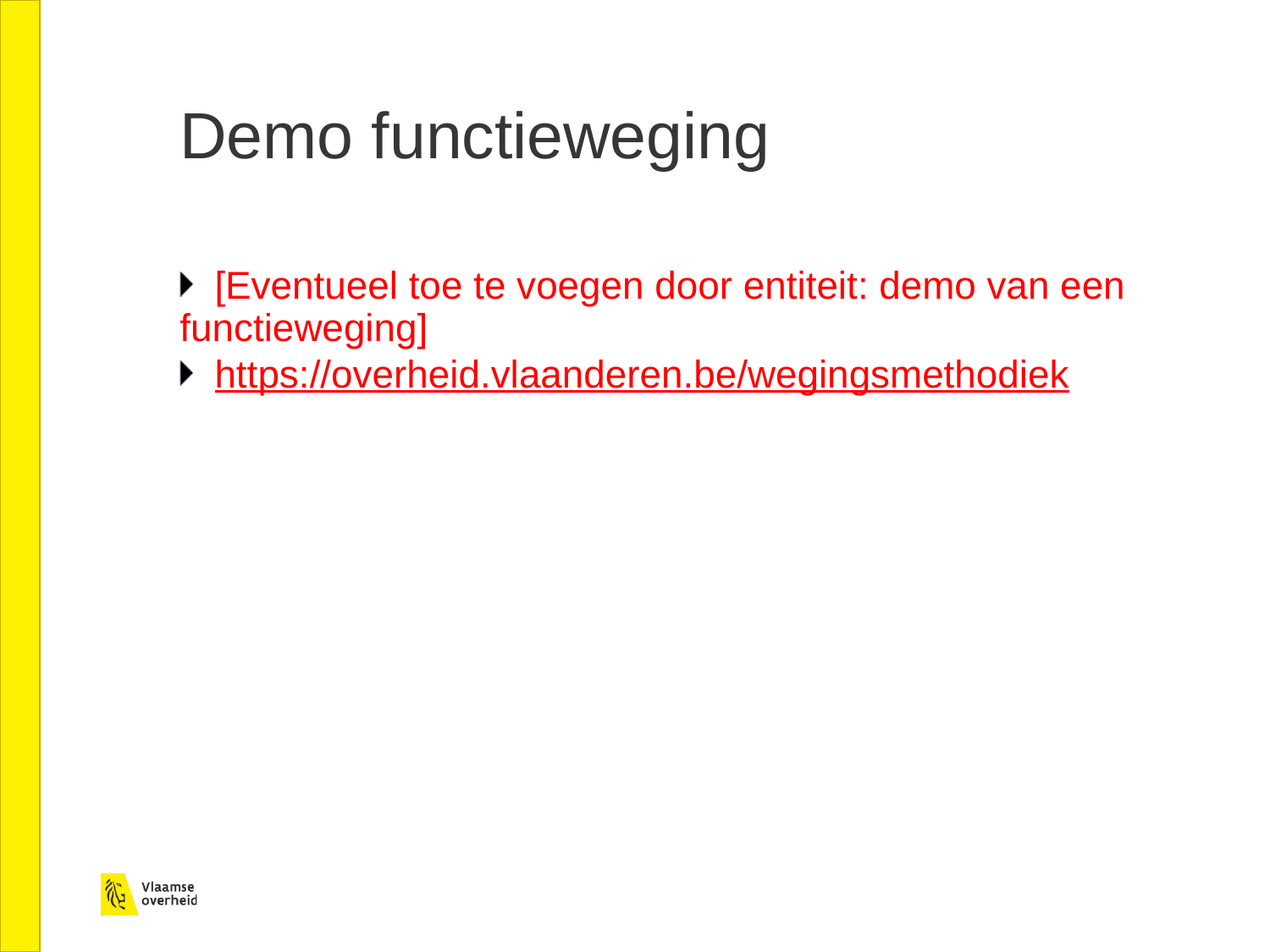

# Demo functieweging
[Eventueel toe te voegen door entiteit: demo van een functieweging]
https://overheid.vlaanderen.be/wegingsmethodiek